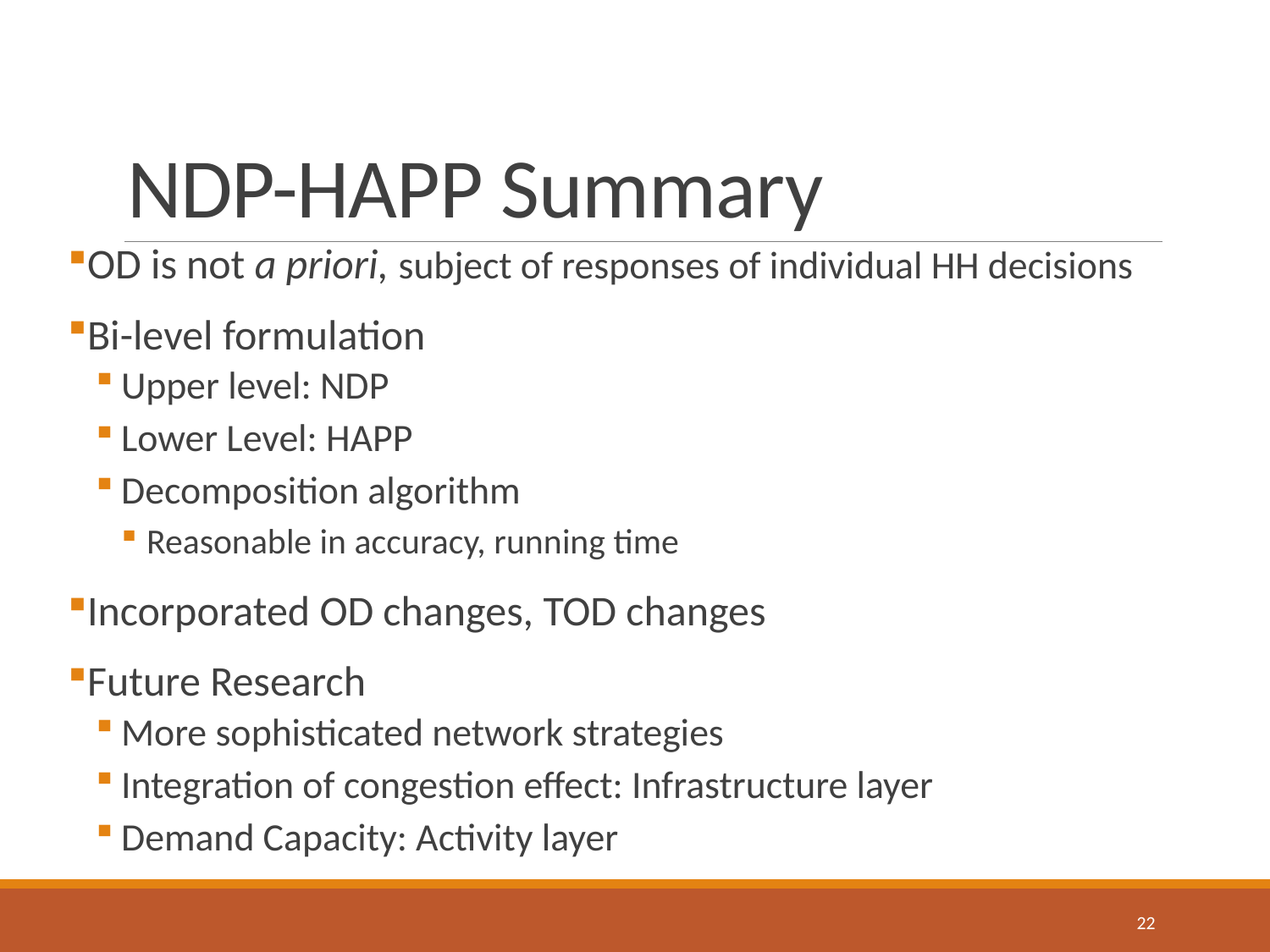

# NDP-HAPP Summary
OD is not a priori, subject of responses of individual HH decisions
Bi-level formulation
Upper level: NDP
Lower Level: HAPP
Decomposition algorithm
Reasonable in accuracy, running time
Incorporated OD changes, TOD changes
Future Research
More sophisticated network strategies
Integration of congestion effect: Infrastructure layer
Demand Capacity: Activity layer

22